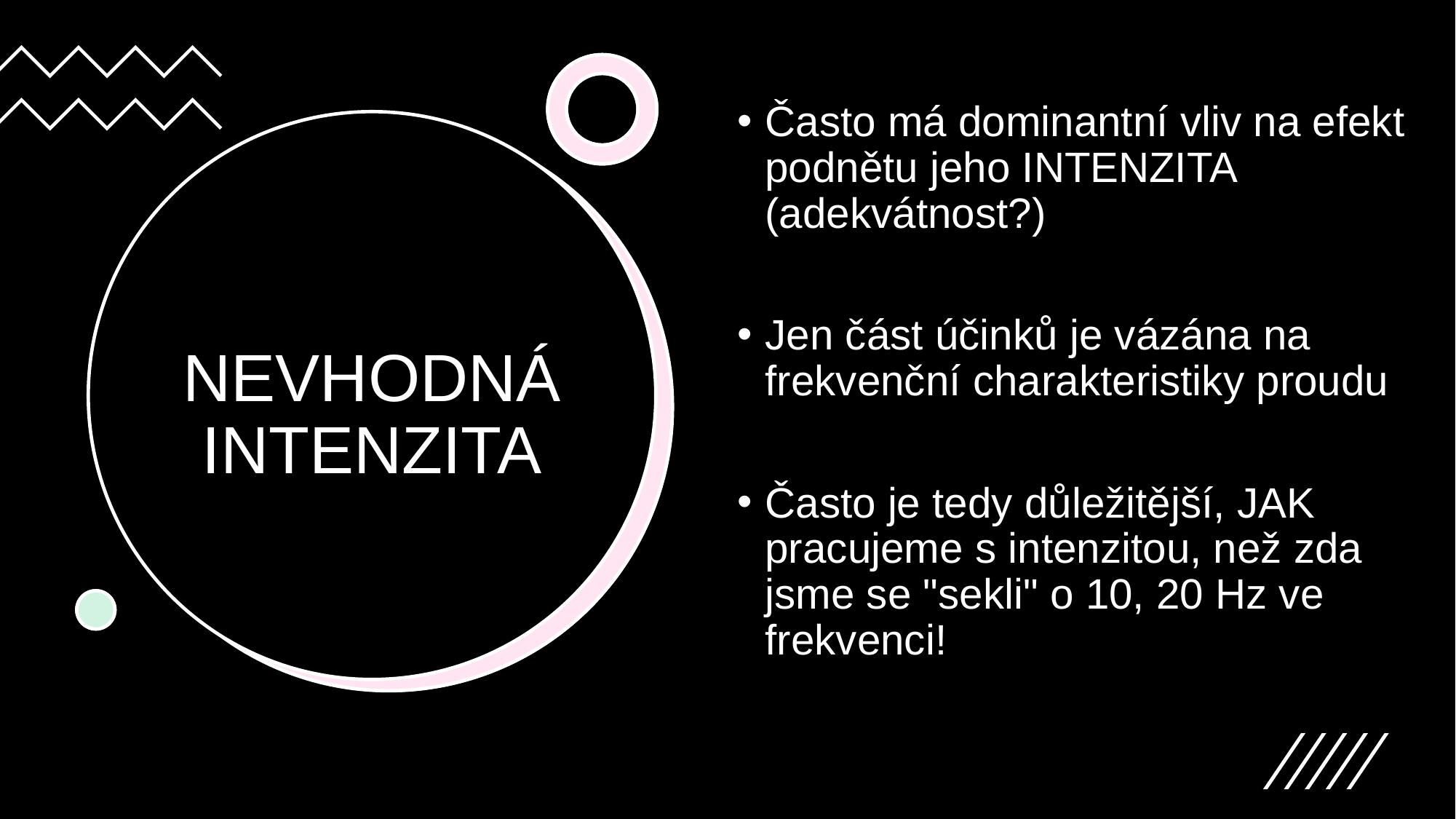

Často má dominantní vliv na efekt podnětu jeho INTENZITA (adekvátnost?)

Jen část účinků je vázána na frekvenční charakteristiky proudu

Často je tedy důležitější, JAK pracujeme s intenzitou, než zda jsme se "sekli" o 10, 20 Hz ve frekvenci!

# NEVHODNÁ INTENZITA